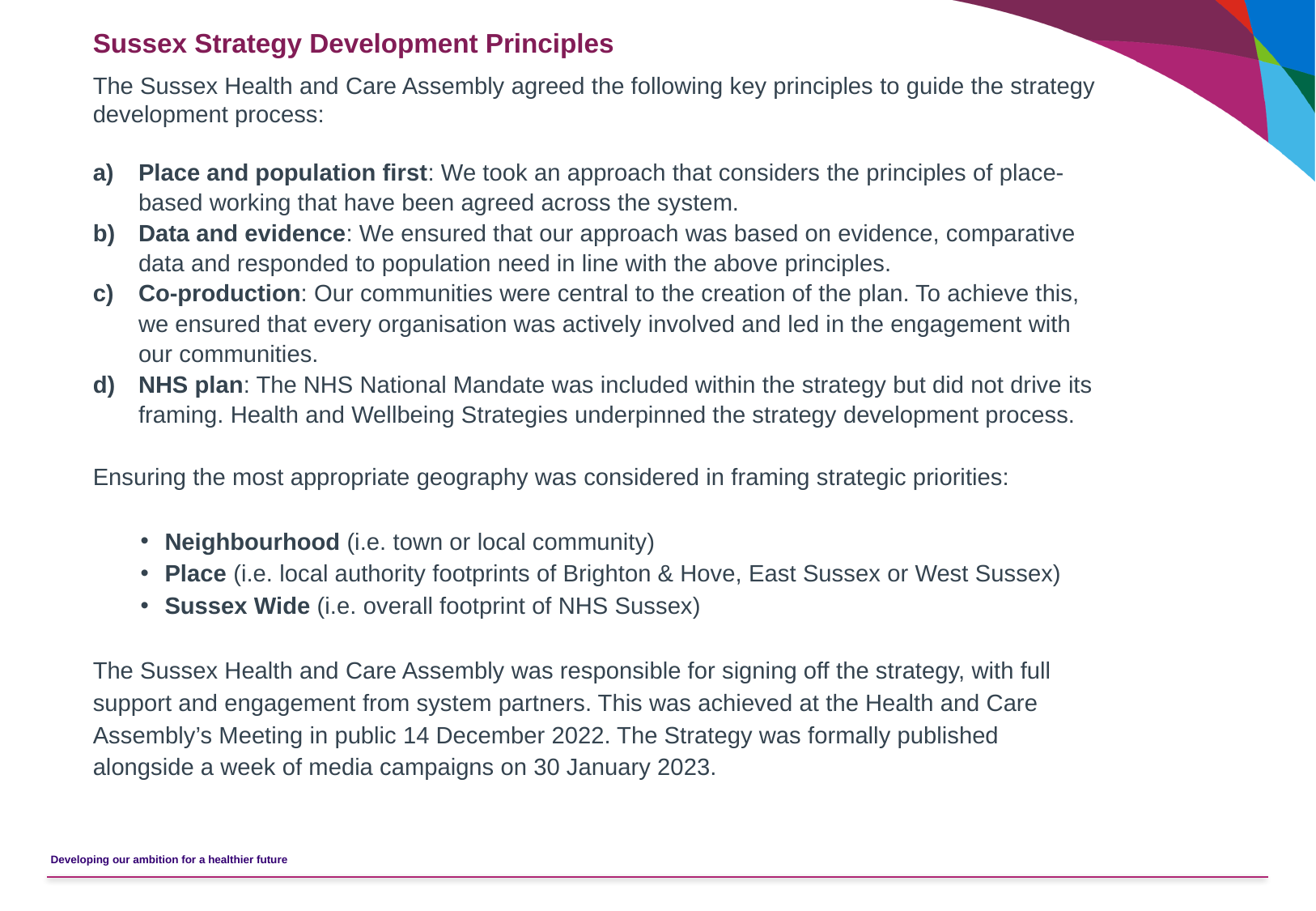

# Sussex Strategy Development Principles
The Sussex Health and Care Assembly agreed the following key principles to guide the strategy development process:

Place and population first: We took an approach that considers the principles of place-based working that have been agreed across the system.
Data and evidence: We ensured that our approach was based on evidence, comparative data and responded to population need in line with the above principles.
Co-production: Our communities were central to the creation of the plan. To achieve this, we ensured that every organisation was actively involved and led in the engagement with our communities.
NHS plan: The NHS National Mandate was included within the strategy but did not drive its framing. Health and Wellbeing Strategies underpinned the strategy development process.

Ensuring the most appropriate geography was considered in framing strategic priorities:

Neighbourhood (i.e. town or local community)
Place (i.e. local authority footprints of Brighton & Hove, East Sussex or West Sussex)
Sussex Wide (i.e. overall footprint of NHS Sussex)

The Sussex Health and Care Assembly was responsible for signing off the strategy, with full support and engagement from system partners. This was achieved at the Health and Care Assembly’s Meeting in public 14 December 2022. The Strategy was formally published alongside a week of media campaigns on 30 January 2023.